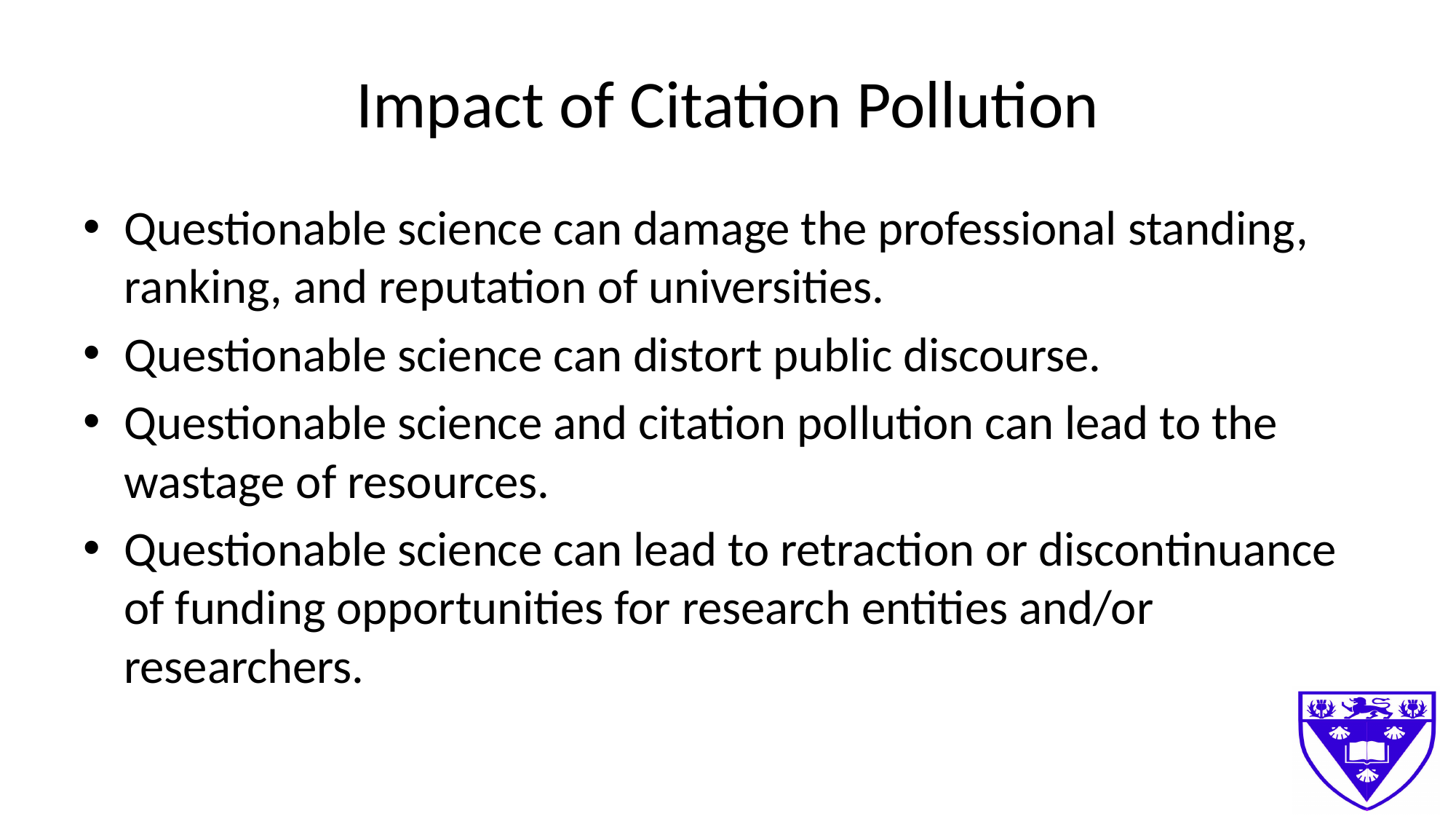

# Impact of Citation Pollution
Questionable science can damage the professional standing, ranking, and reputation of universities.
Questionable science can distort public discourse.
Questionable science and citation pollution can lead to the wastage of resources.
Questionable science can lead to retraction or discontinuance of funding opportunities for research entities and/or researchers.